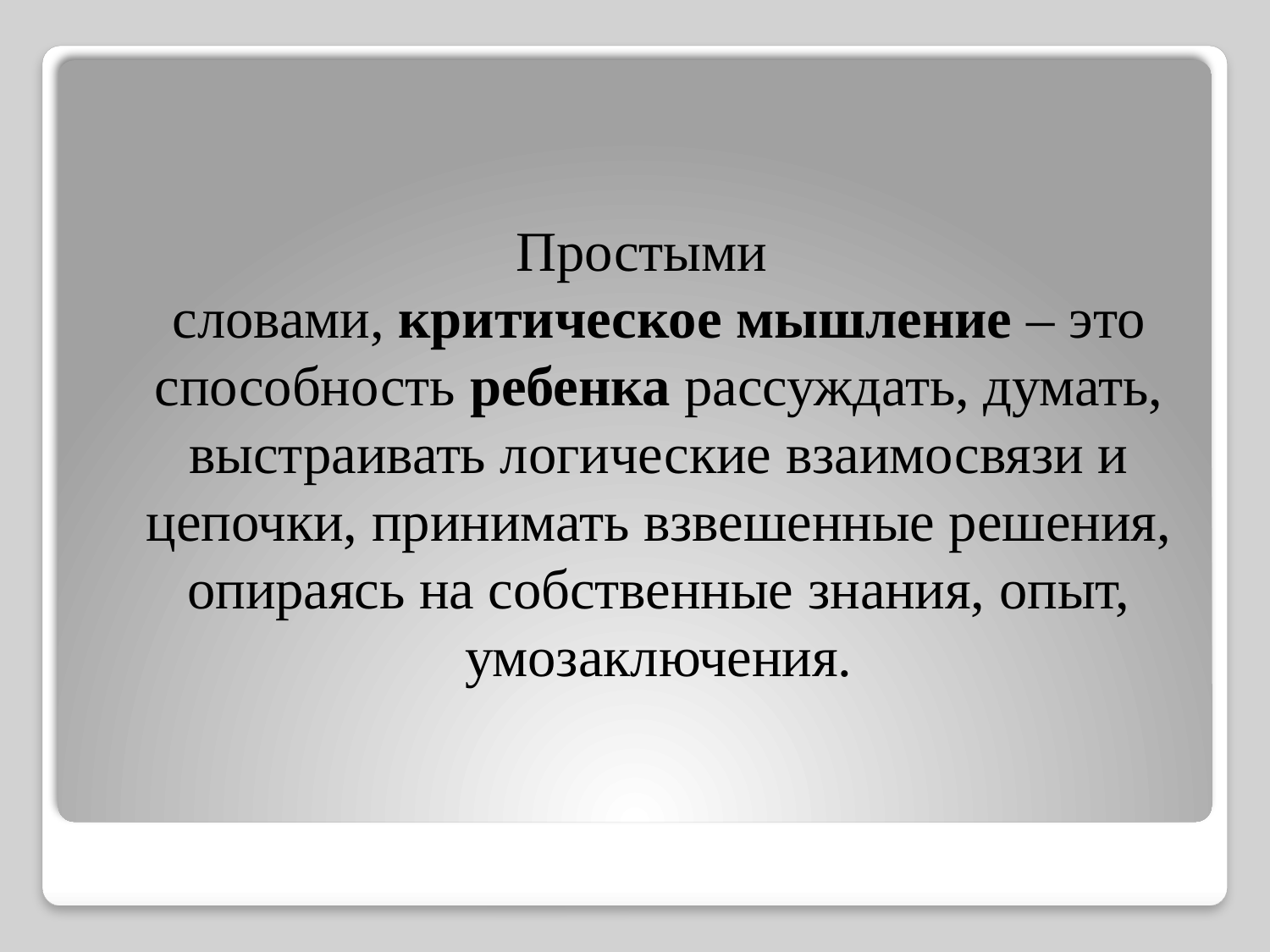

Простыми словами, критическое мышление – это способность ребенка рассуждать, думать, выстраивать логические взаимосвязи и цепочки, принимать взвешенные решения, опираясь на собственные знания, опыт, умозаключения.